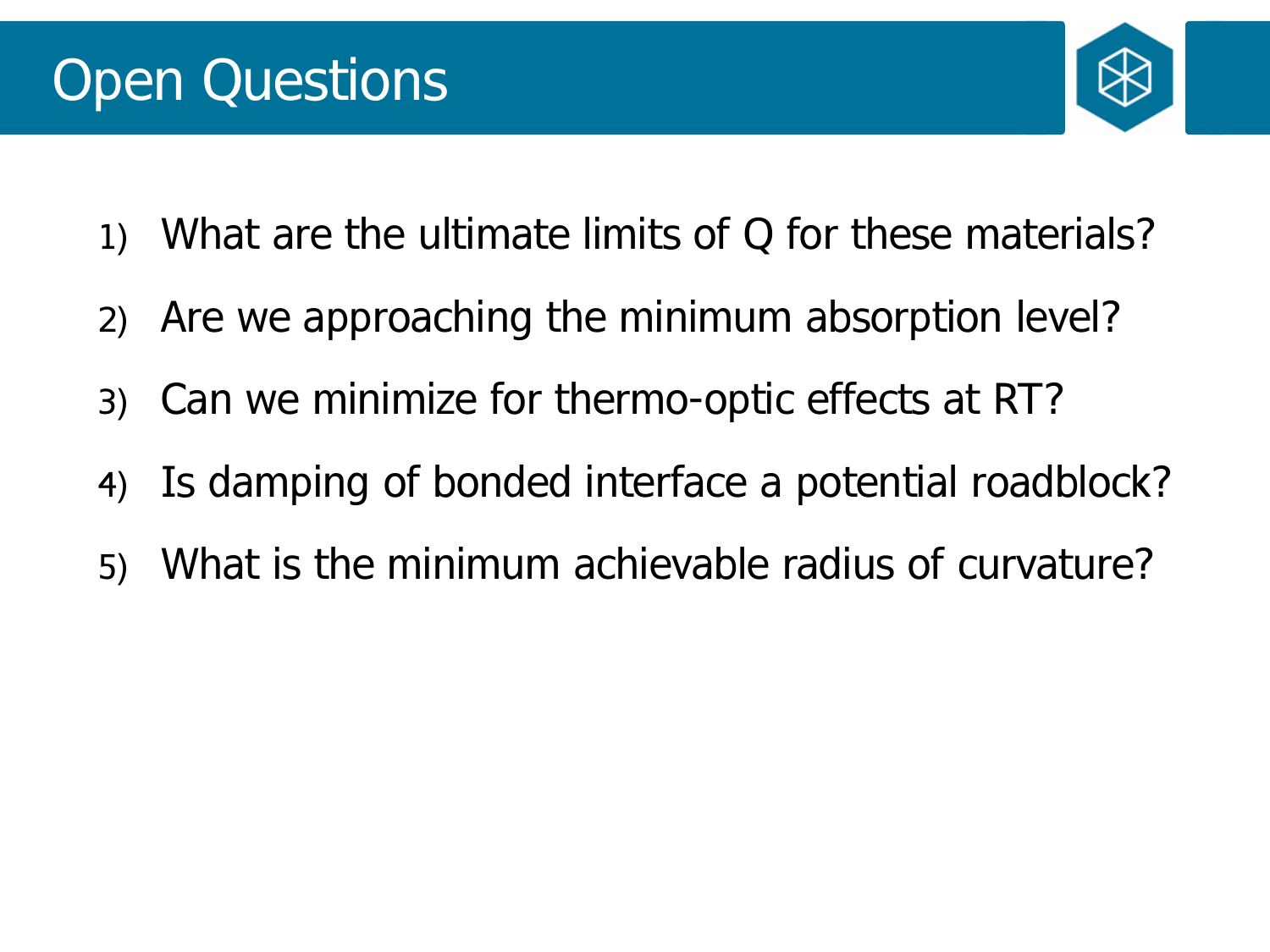

# Open Questions
What are the ultimate limits of Q for these materials?
Are we approaching the minimum absorption level?
Can we minimize for thermo-optic effects at RT?
Is damping of bonded interface a potential roadblock?
What is the minimum achievable radius of curvature?